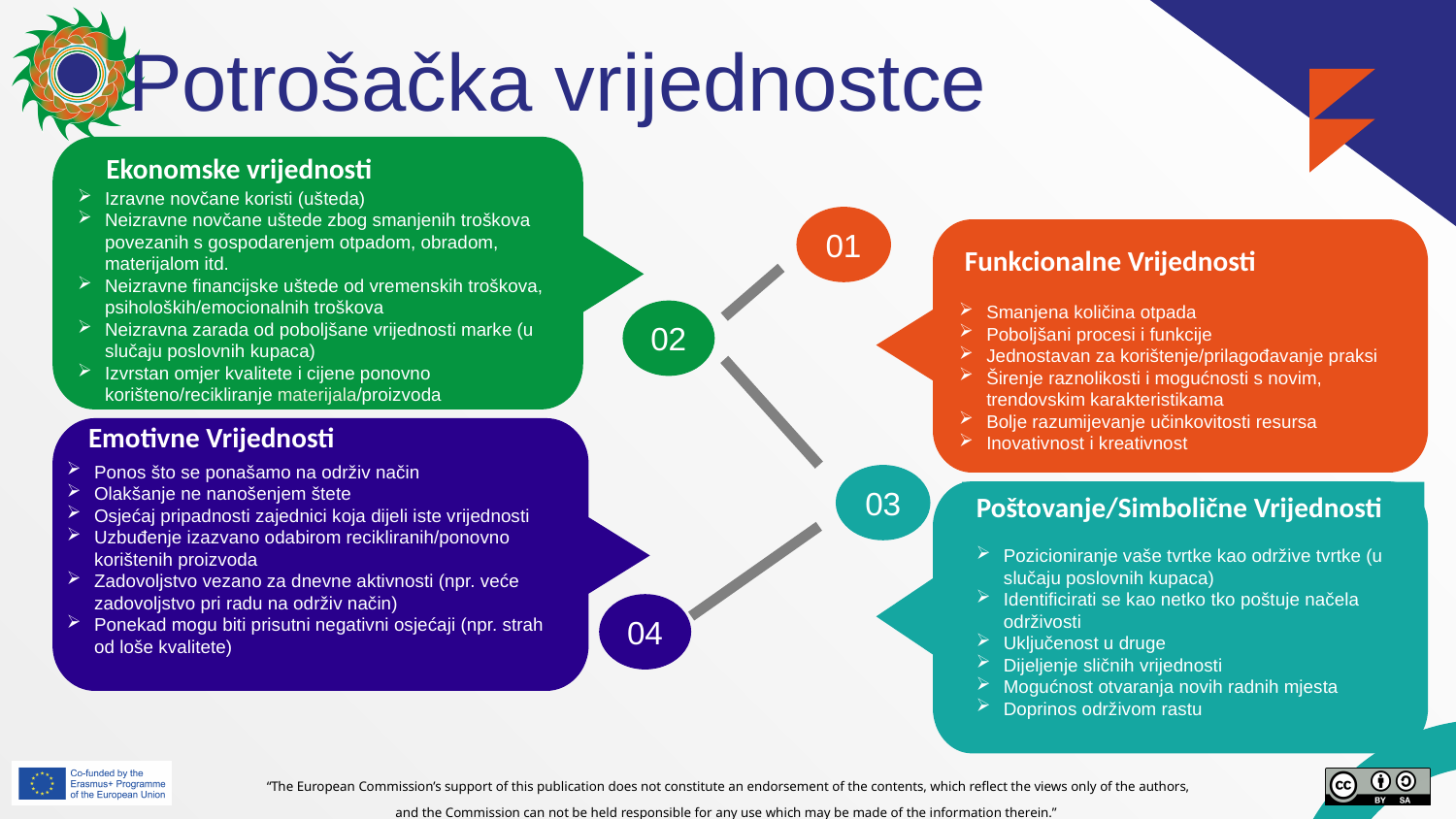

# Potrošačka vrijednostce

Ekonomske vrijednosti
Izravne novčane koristi (ušteda)
Neizravne novčane uštede zbog smanjenih troškova povezanih s gospodarenjem otpadom, obradom, materijalom itd.
Neizravne financijske uštede od vremenskih troškova, psiholoških/emocionalnih troškova
Neizravna zarada od poboljšane vrijednosti marke (u slučaju poslovnih kupaca)
Izvrstan omjer kvalitete i cijene ponovno korišteno/recikliranje materijala/proizvoda

01
02
03
04

Funkcionalne Vrijednosti
Smanjena količina otpada
Poboljšani procesi i funkcije
Jednostavan za korištenje/prilagođavanje praksi
Širenje raznolikosti i mogućnosti s novim, trendovskim karakteristikama
Bolje razumijevanje učinkovitosti resursa
Inovativnost i kreativnost
Emotivne Vrijednosti

Ponos što se ponašamo na održiv način
Olakšanje ne nanošenjem štete
Osjećaj pripadnosti zajednici koja dijeli iste vrijednosti
Uzbuđenje izazvano odabirom recikliranih/ponovno korištenih proizvoda
Zadovoljstvo vezano za dnevne aktivnosti (npr. veće zadovoljstvo pri radu na održiv način)
Ponekad mogu biti prisutni negativni osjećaji (npr. strah od loše kvalitete)

Poštovanje/Simbolične Vrijednosti
Pozicioniranje vaše tvrtke kao održive tvrtke (u slučaju poslovnih kupaca)
Identificirati se kao netko tko poštuje načela održivosti
Uključenost u druge
Dijeljenje sličnih vrijednosti
Mogućnost otvaranja novih radnih mjesta
Doprinos održivom rastu